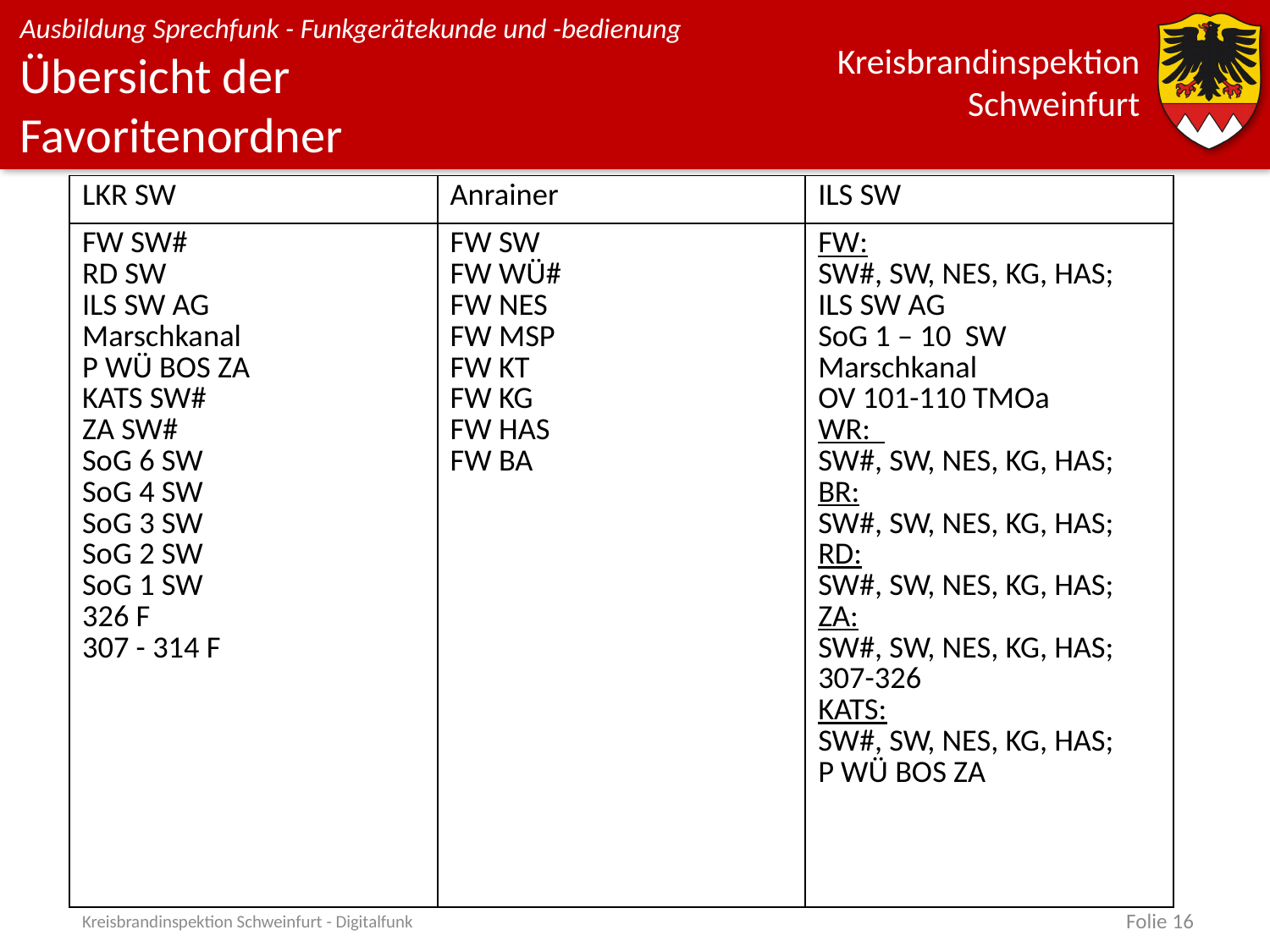

# Übersicht der Favoritenordner
| LKR SW | Anrainer | ILS SW |
| --- | --- | --- |
| FW SW# RD SW ILS SW AG Marschkanal P WÜ BOS ZA KATS SW# ZA SW# SoG 6 SW SoG 4 SW SoG 3 SW SoG 2 SW SoG 1 SW 326 F 307 - 314 F | FW SW FW WÜ# FW NES FW MSP FW KT FW KG FW HAS FW BA | FW: SW#, SW, NES, KG, HAS; ILS SW AG SoG 1 – 10 SW Marschkanal OV 101-110 TMOa WR: SW#, SW, NES, KG, HAS; BR: SW#, SW, NES, KG, HAS; RD: SW#, SW, NES, KG, HAS; ZA: SW#, SW, NES, KG, HAS; 307-326 KATS: SW#, SW, NES, KG, HAS; P WÜ BOS ZA |
Kreisbrandinspektion Schweinfurt - Digitalfunk
Folie 16